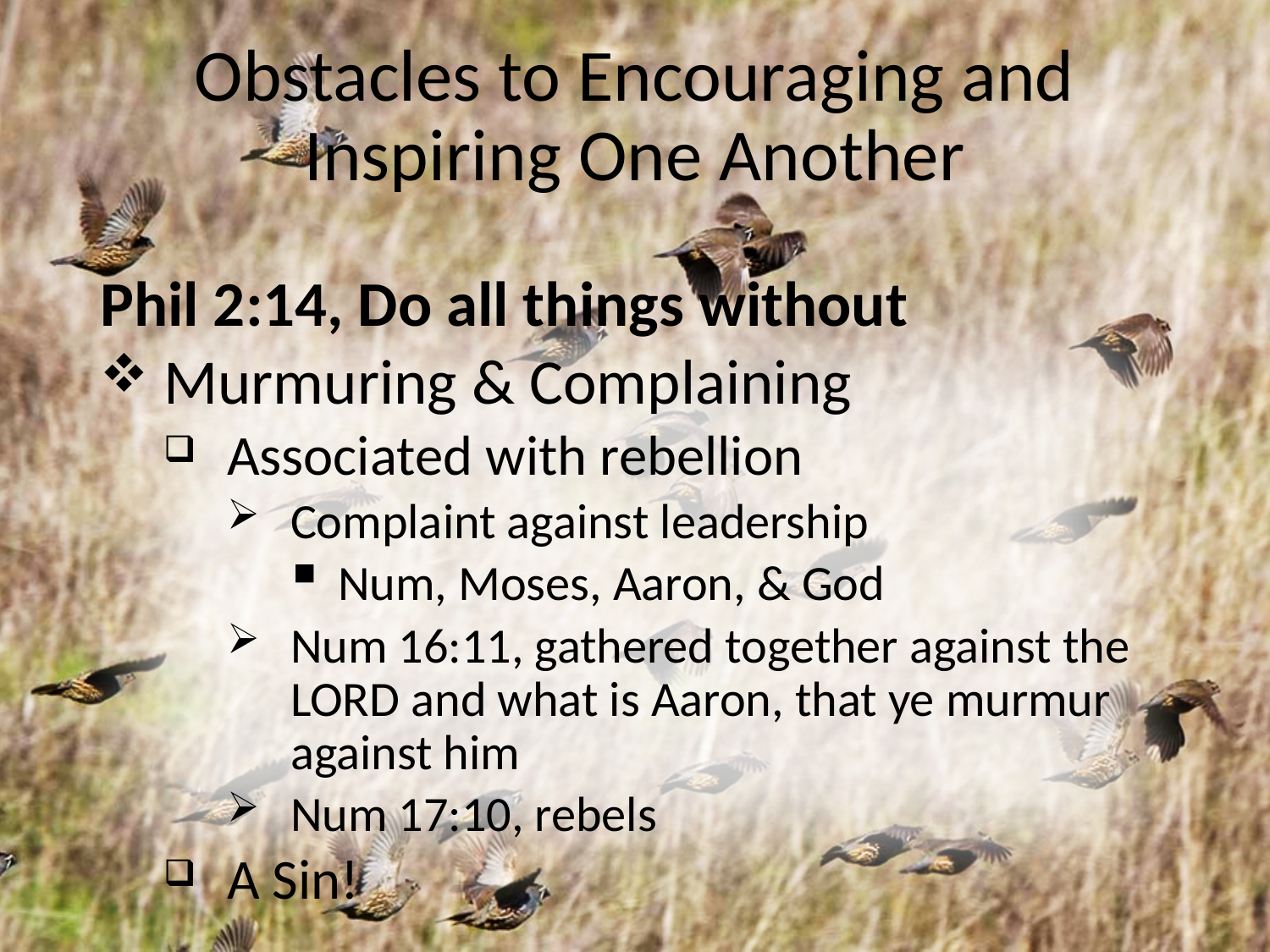

# Obstacles to Encouraging and Inspiring One Another
Phil 2:14, Do all things without
Murmuring & Complaining
Associated with rebellion
Complaint against leadership
Num, Moses, Aaron, & God
Num 16:11, gathered together against the LORD and what is Aaron, that ye murmur against him
Num 17:10, rebels
A Sin!